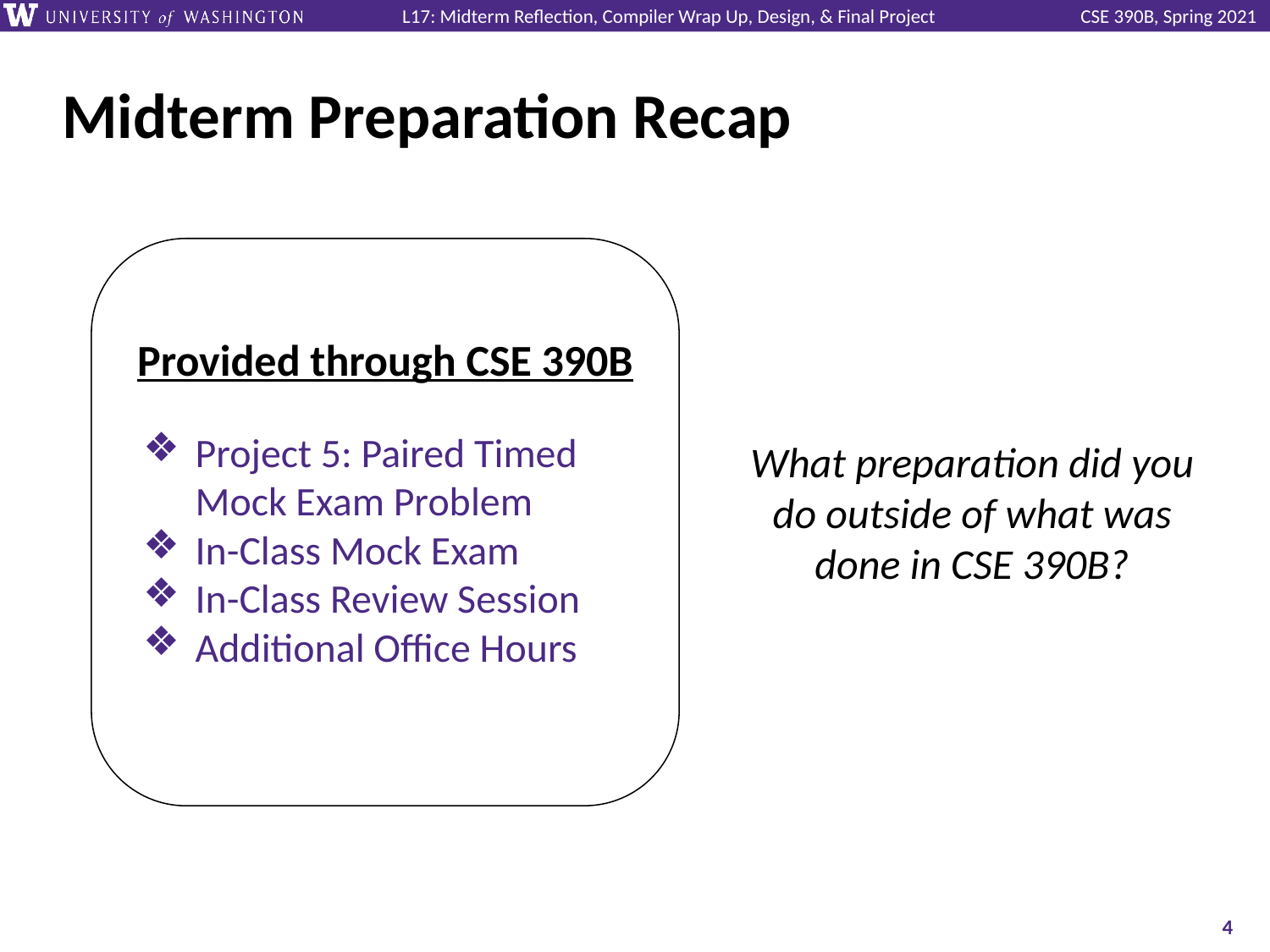

# Midterm Preparation Recap
Provided through CSE 390B

Project 5: Paired Timed Mock Exam Problem
In-Class Mock Exam
In-Class Review Session
Additional Office Hours

What preparation did you do outside of what was done in CSE 390B?

4